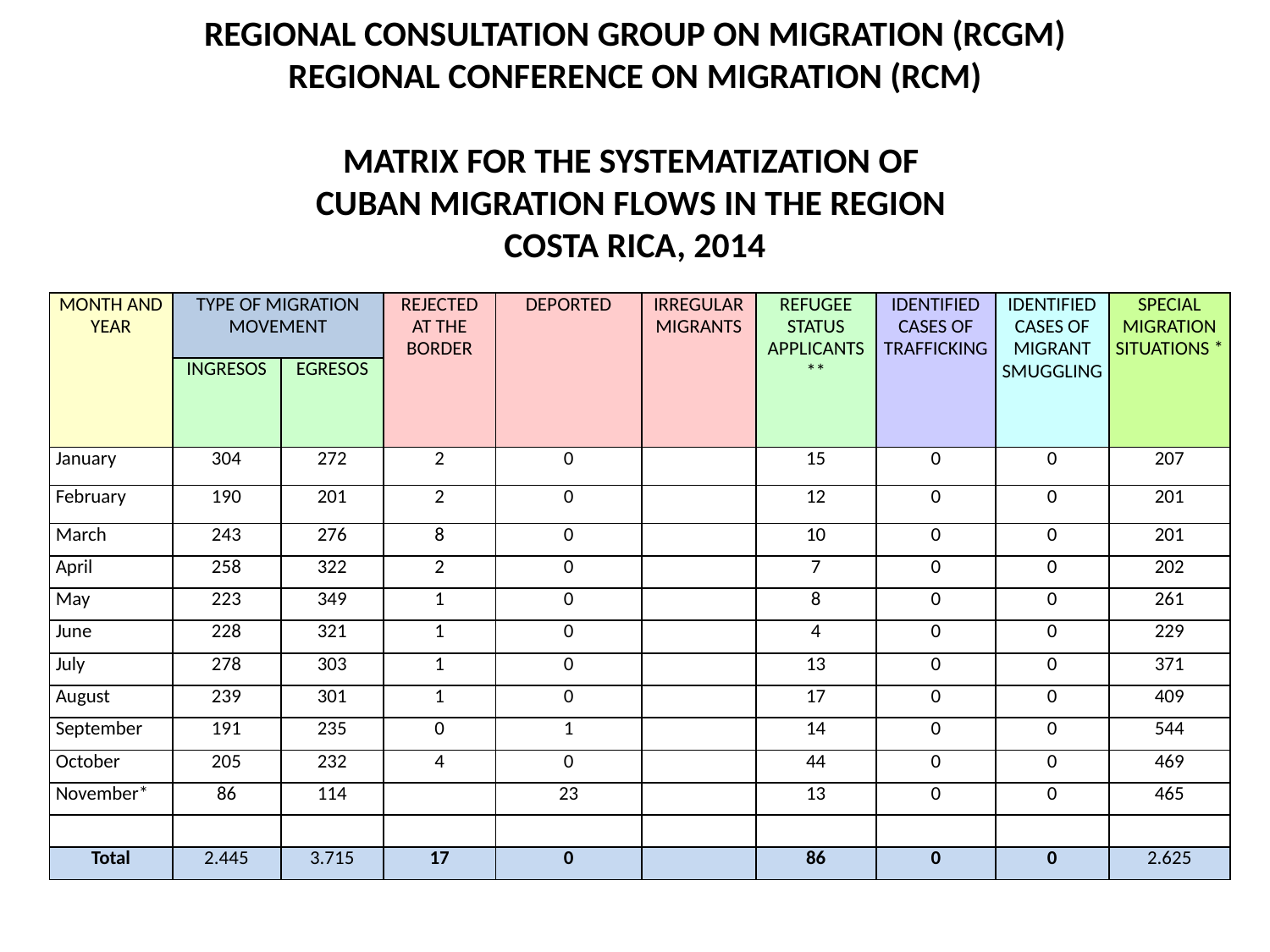

# REGIONAL CONSULTATION GROUP ON MIGRATION (RCGM) REGIONAL CONFERENCE ON MIGRATION (RCM)   MATRIX FOR THE SYSTEMATIZATION OF CUBAN MIGRATION FLOWS IN THE REGION COSTA RICA, 2014
| MONTH AND YEAR | TYPE OF MIGRATION MOVEMENT |  | REJECTED AT THE BORDER | DEPORTED | IRREGULAR MIGRANTS | REFUGEE STATUS APPLICANTS \*\* | IDENTIFIED CASES OF TRAFFICKING | IDENTIFIED CASES OF MIGRANT SMUGGLING | SPECIAL MIGRATION SITUATIONS \* |
| --- | --- | --- | --- | --- | --- | --- | --- | --- | --- |
|  | INGRESOS | EGRESOS |  |  |  |  |  |  |  |
| January | 304 | 272 | 2 | 0 |  | 15 | 0 | 0 | 207 |
| February | 190 | 201 | 2 | 0 |  | 12 | 0 | 0 | 201 |
| March | 243 | 276 | 8 | 0 |  | 10 | 0 | 0 | 201 |
| April | 258 | 322 | 2 | 0 |  | 7 | 0 | 0 | 202 |
| May | 223 | 349 | 1 | 0 |  | 8 | 0 | 0 | 261 |
| June | 228 | 321 | 1 | 0 |  | 4 | 0 | 0 | 229 |
| July | 278 | 303 | 1 | 0 |  | 13 | 0 | 0 | 371 |
| August | 239 | 301 | 1 | 0 |  | 17 | 0 | 0 | 409 |
| September | 191 | 235 | 0 | 1 |  | 14 | 0 | 0 | 544 |
| October | 205 | 232 | 4 | 0 |  | 44 | 0 | 0 | 469 |
| November\* | 86 | 114 |  | 23 |  | 13 | 0 | 0 | 465 |
|  |  |  |  |  |  |  |  |  |  |
| Total | 2.445 | 3.715 | 17 | 0 |  | 86 | 0 | 0 | 2.625 |